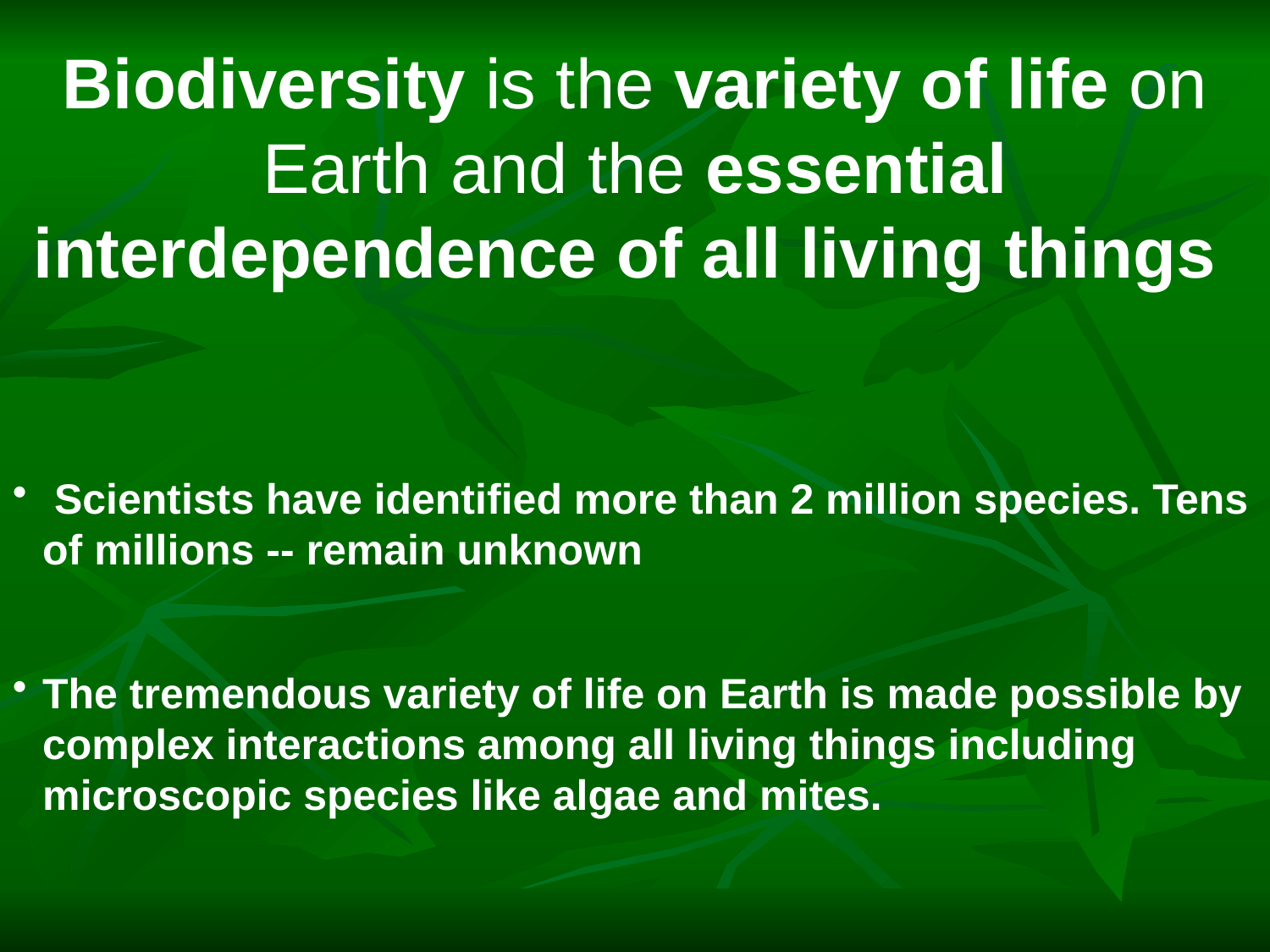

Biodiversity is the variety of life on Earth and the essential interdependence of all living things
 Scientists have identified more than 2 million species. Tens of millions -- remain unknown

The tremendous variety of life on Earth is made possible by complex interactions among all living things including microscopic species like algae and mites.